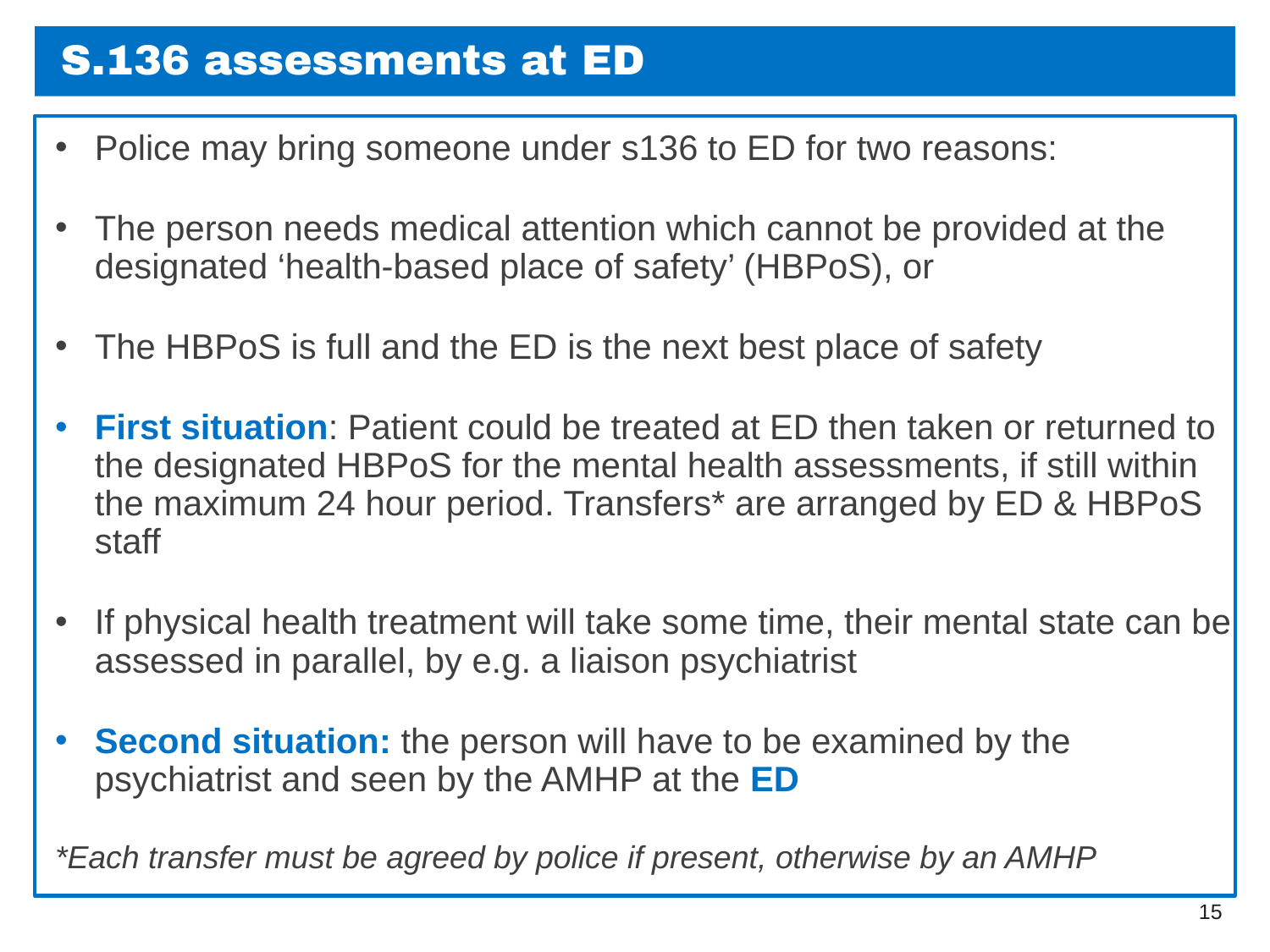

# S.136 assessments at ED

Police may bring someone under s136 to ED for two reasons:
The person needs medical attention which cannot be provided at the designated ‘health-based place of safety’ (HBPoS), or
The HBPoS is full and the ED is the next best place of safety
First situation: Patient could be treated at ED then taken or returned to the designated HBPoS for the mental health assessments, if still within the maximum 24 hour period. Transfers* are arranged by ED & HBPoS staff
If physical health treatment will take some time, their mental state can be assessed in parallel, by e.g. a liaison psychiatrist
Second situation: the person will have to be examined by the psychiatrist and seen by the AMHP at the ED
*Each transfer must be agreed by police if present, otherwise by an AMHP
15